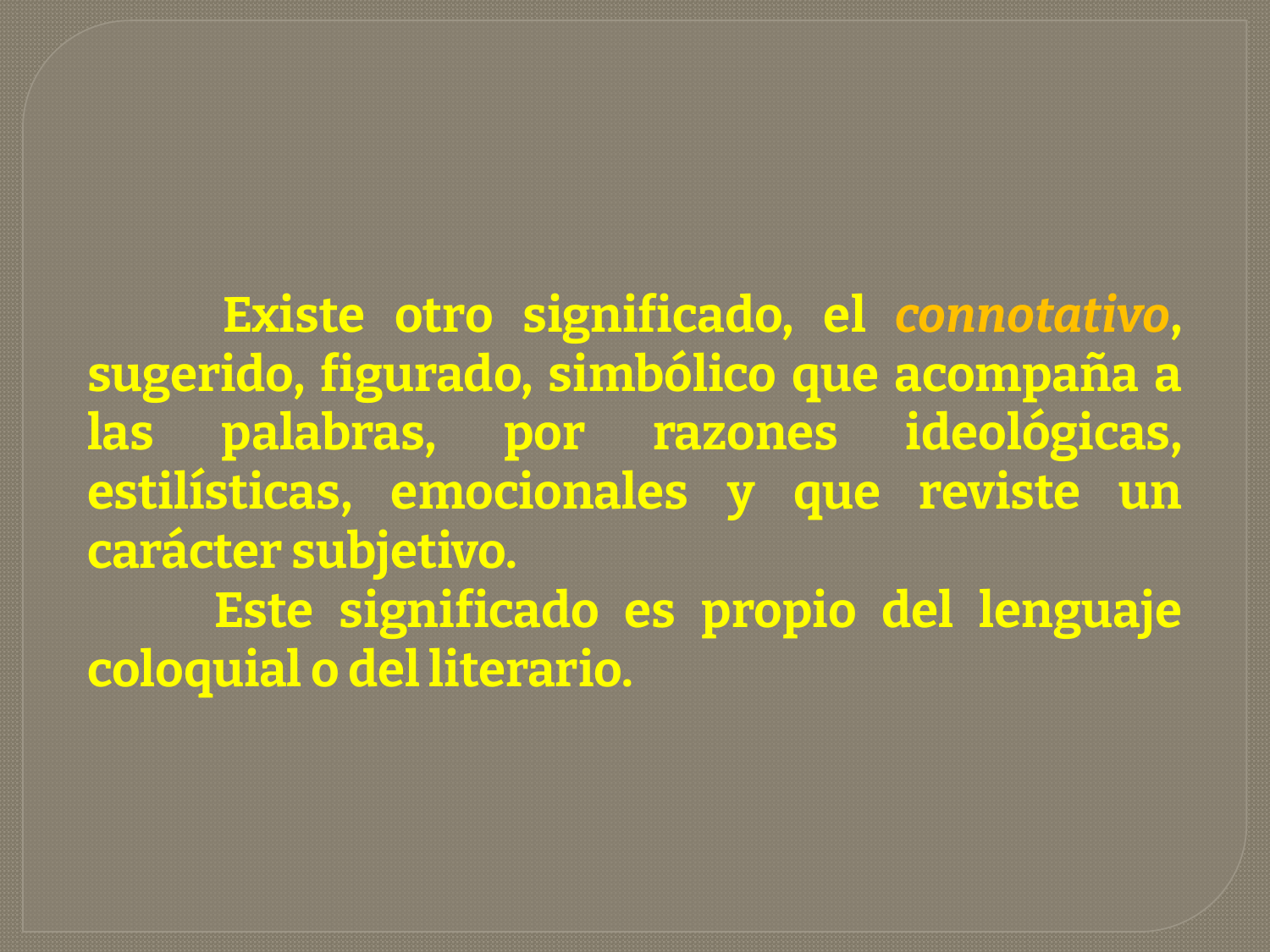

Existe otro significado, el connotativo, sugerido, figurado, simbólico que ‎acompaña a las palabras, por razones ideológicas, estilísticas, emocionales y que reviste un ‎carácter subjetivo.
     Este significado es propio del lenguaje coloquial o del literario.